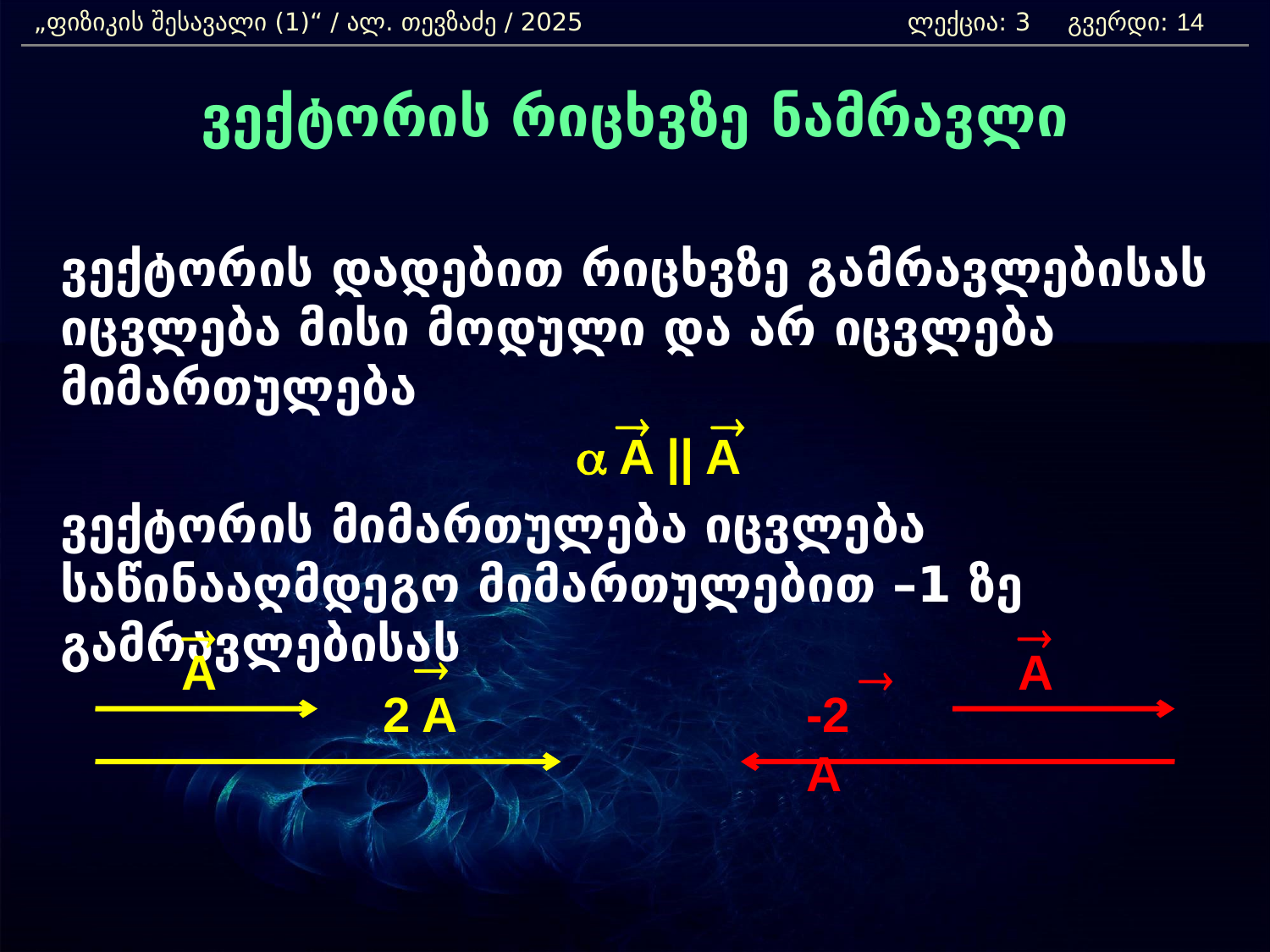

„ფიზიკის შესავალი (1)“ / ალ. თევზაძე / 2025    		                ლექცია: 3     გვერდი:
14
ვექტორის რიცხვზე ნამრავლი

	ვექტორის დადებით რიცხვზე გამრავლებისას იცვლება მისი მოდული და არ იცვლება მიმართულება
	α A || A
	ვექტორის მიმართულება იცვლება საწინააღმდეგო მიმართულებით –1 ზე გამრავლებისას

→
→
→
→
A
→
A
→
2 A
-2 A